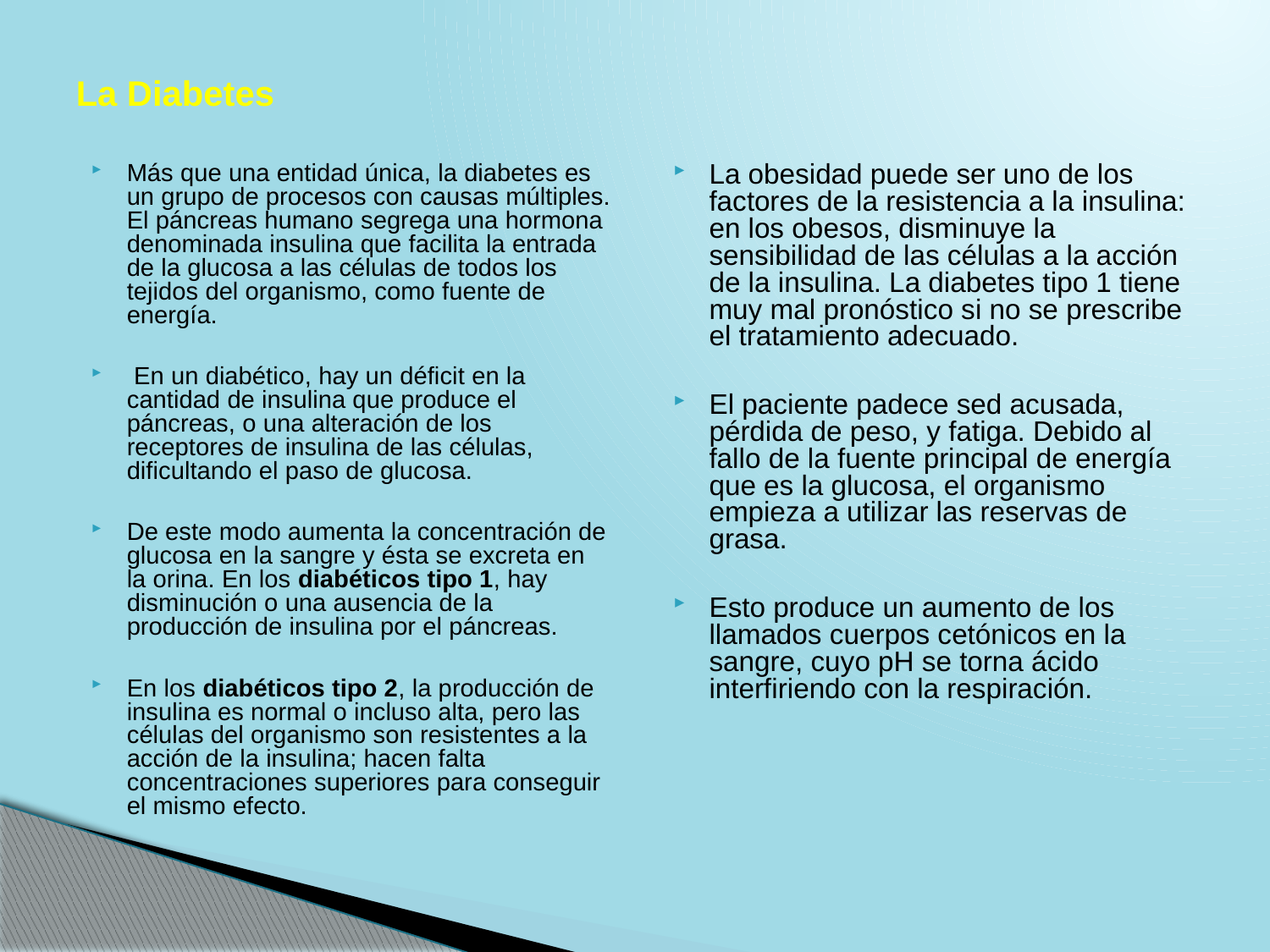

# La Diabetes
Más que una entidad única, la diabetes es un grupo de procesos con causas múltiples. El páncreas humano segrega una hormona denominada insulina que facilita la entrada de la glucosa a las células de todos los tejidos del organismo, como fuente de energía.

 En un diabético, hay un déficit en la cantidad de insulina que produce el páncreas, o una alteración de los receptores de insulina de las células, dificultando el paso de glucosa.

De este modo aumenta la concentración de glucosa en la sangre y ésta se excreta en la orina. En los diabéticos tipo 1, hay disminución o una ausencia de la producción de insulina por el páncreas.

En los diabéticos tipo 2, la producción de insulina es normal o incluso alta, pero las células del organismo son resistentes a la acción de la insulina; hacen falta concentraciones superiores para conseguir el mismo efecto.

La obesidad puede ser uno de los factores de la resistencia a la insulina: en los obesos, disminuye la sensibilidad de las células a la acción de la insulina. La diabetes tipo 1 tiene muy mal pronóstico si no se prescribe el tratamiento adecuado.

El paciente padece sed acusada, pérdida de peso, y fatiga. Debido al fallo de la fuente principal de energía que es la glucosa, el organismo empieza a utilizar las reservas de grasa.

Esto produce un aumento de los llamados cuerpos cetónicos en la sangre, cuyo pH se torna ácido interfiriendo con la respiración.